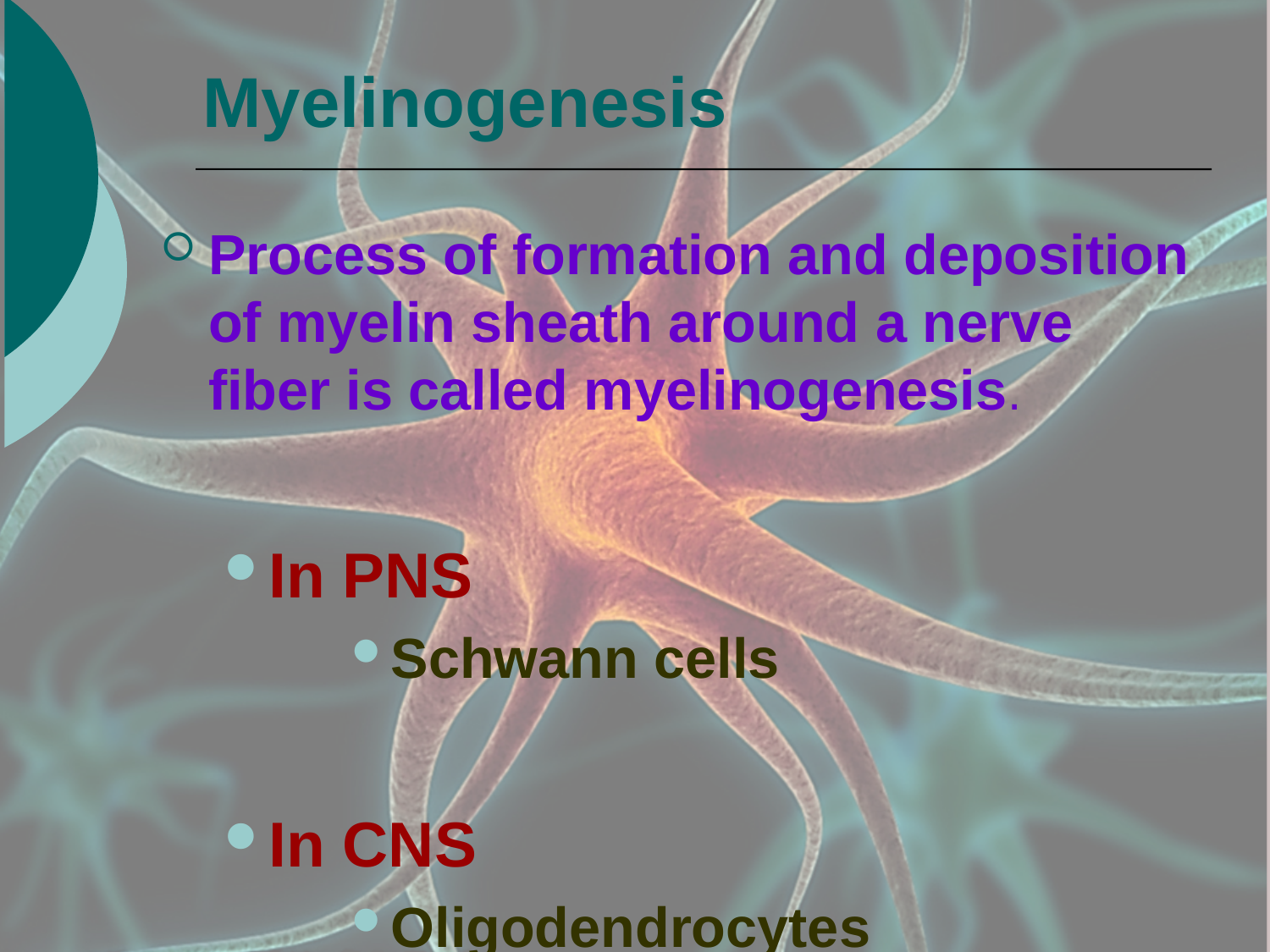

# Myelinogenesis
Process of formation and deposition of myelin sheath around a nerve fiber is called myelinogenesis.

In PNS
Schwann cells

In CNS
Oligodendrocytes